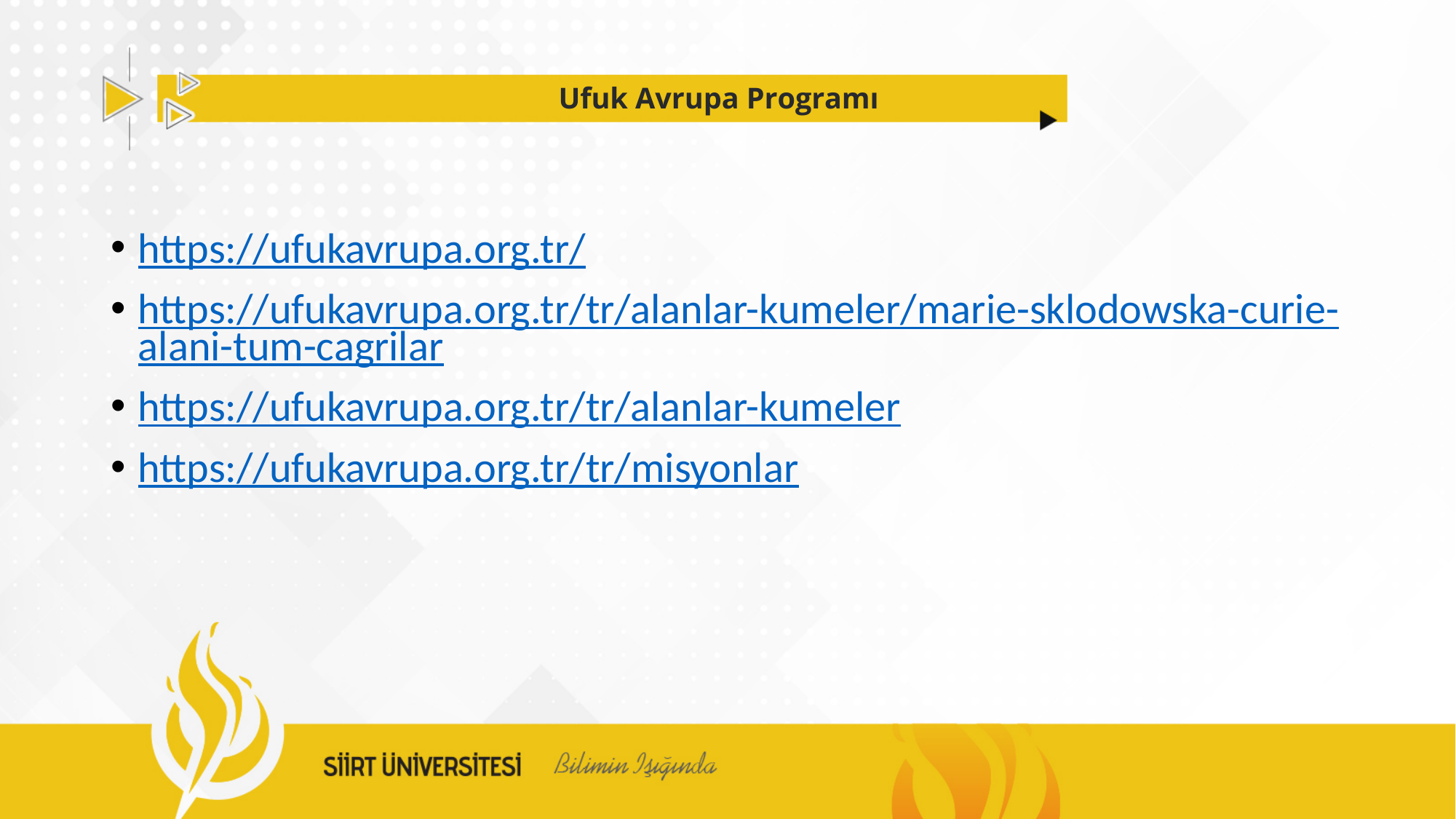

# Ufuk Avrupa Programı
https://ufukavrupa.org.tr/
https://ufukavrupa.org.tr/tr/alanlar-kumeler/marie-sklodowska-curie-alani-tum-cagrilar
https://ufukavrupa.org.tr/tr/alanlar-kumeler
https://ufukavrupa.org.tr/tr/misyonlar